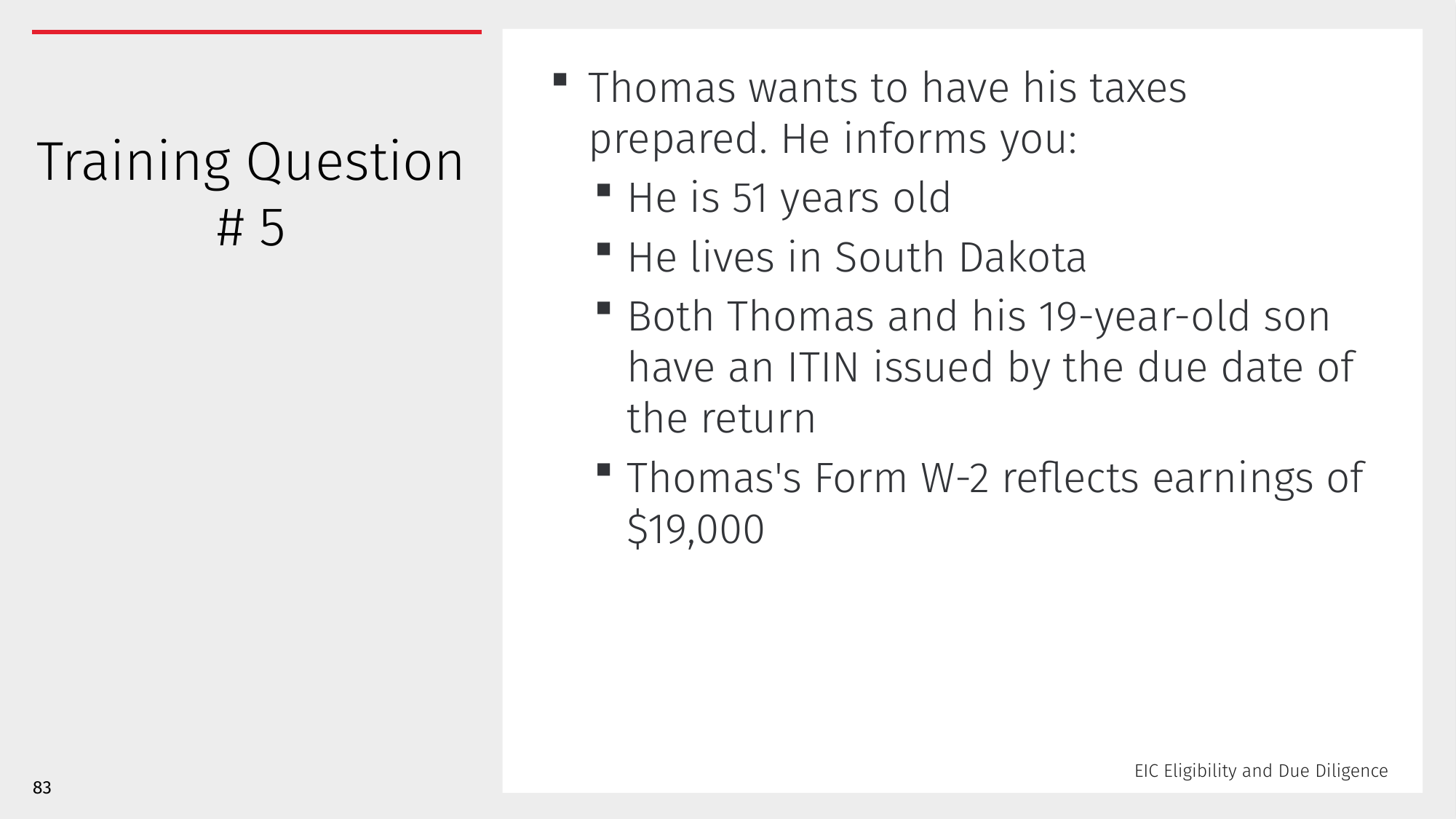

Thomas wants to have his taxes prepared. He informs you:
He is 51 years old
He lives in South Dakota
Both Thomas and his 19-year-old son have an ITIN issued by the due date of the return
Thomas's Form W-2 reflects earnings of $19,000

# Training Question # 5
83